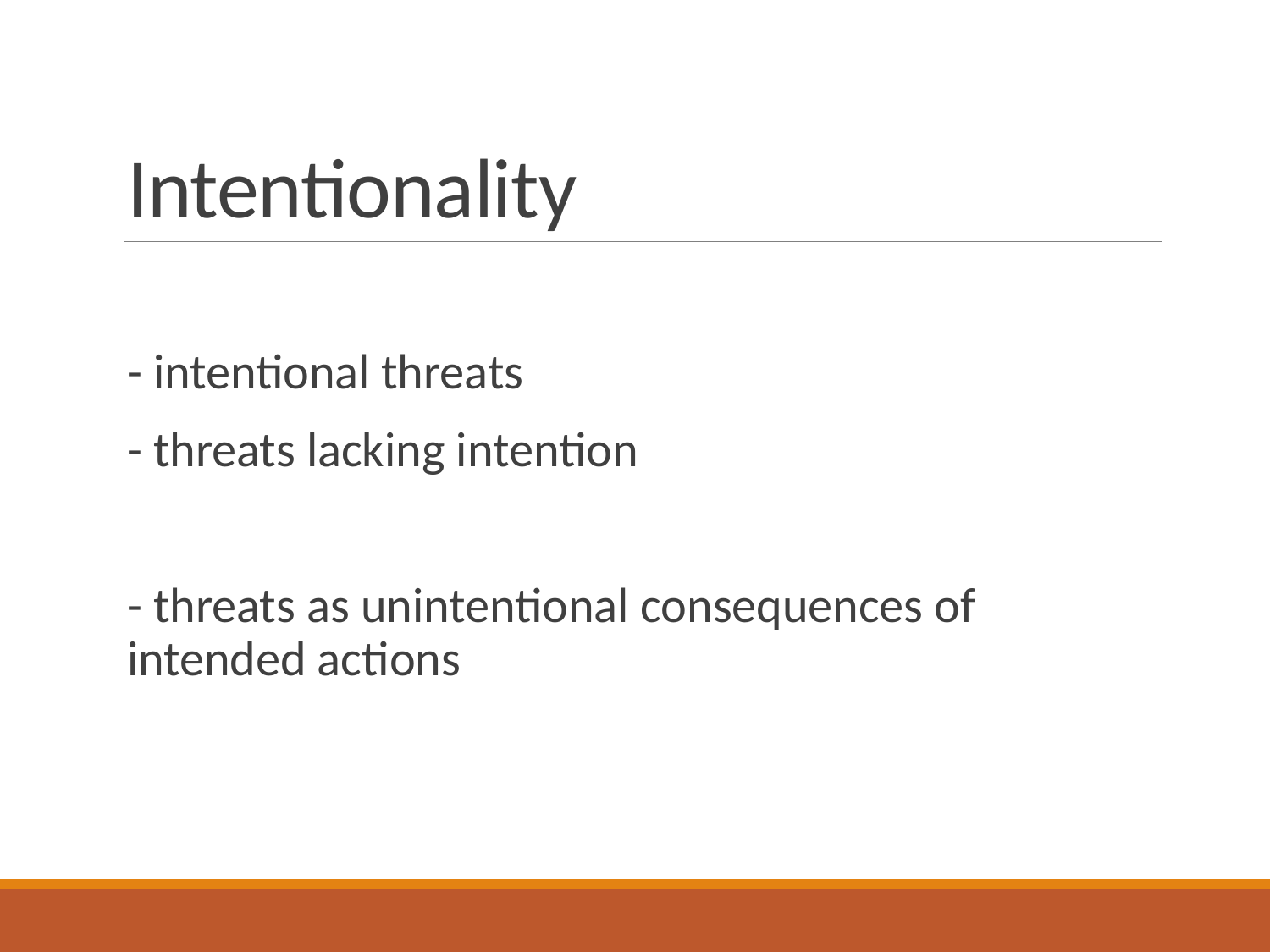

# Intentionality

- intentional threats
- threats lacking intention

- threats as unintentional consequences of intended actions